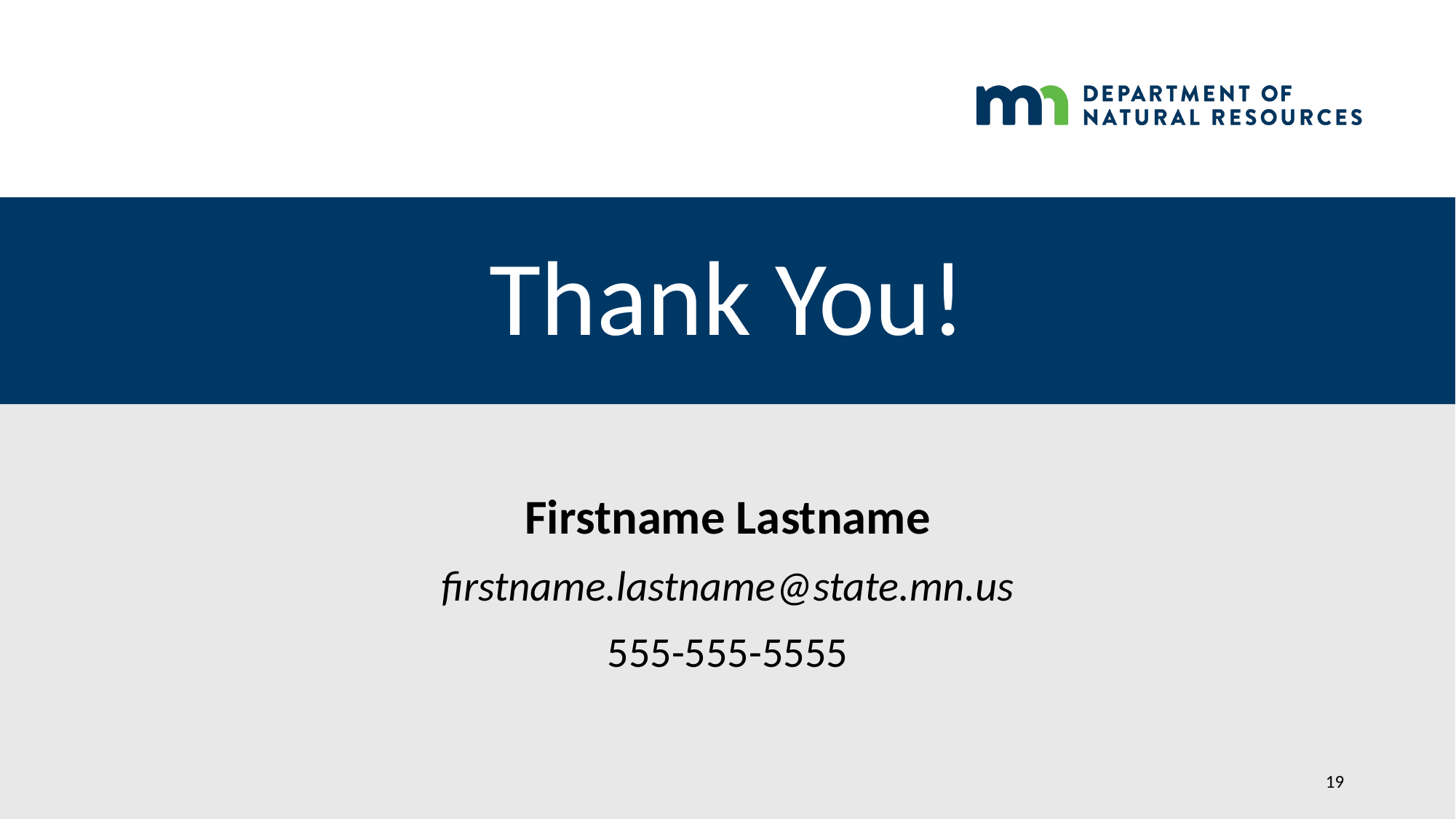

# Thank You!
Firstname Lastname
firstname.lastname@state.mn.us
555-555-5555
19